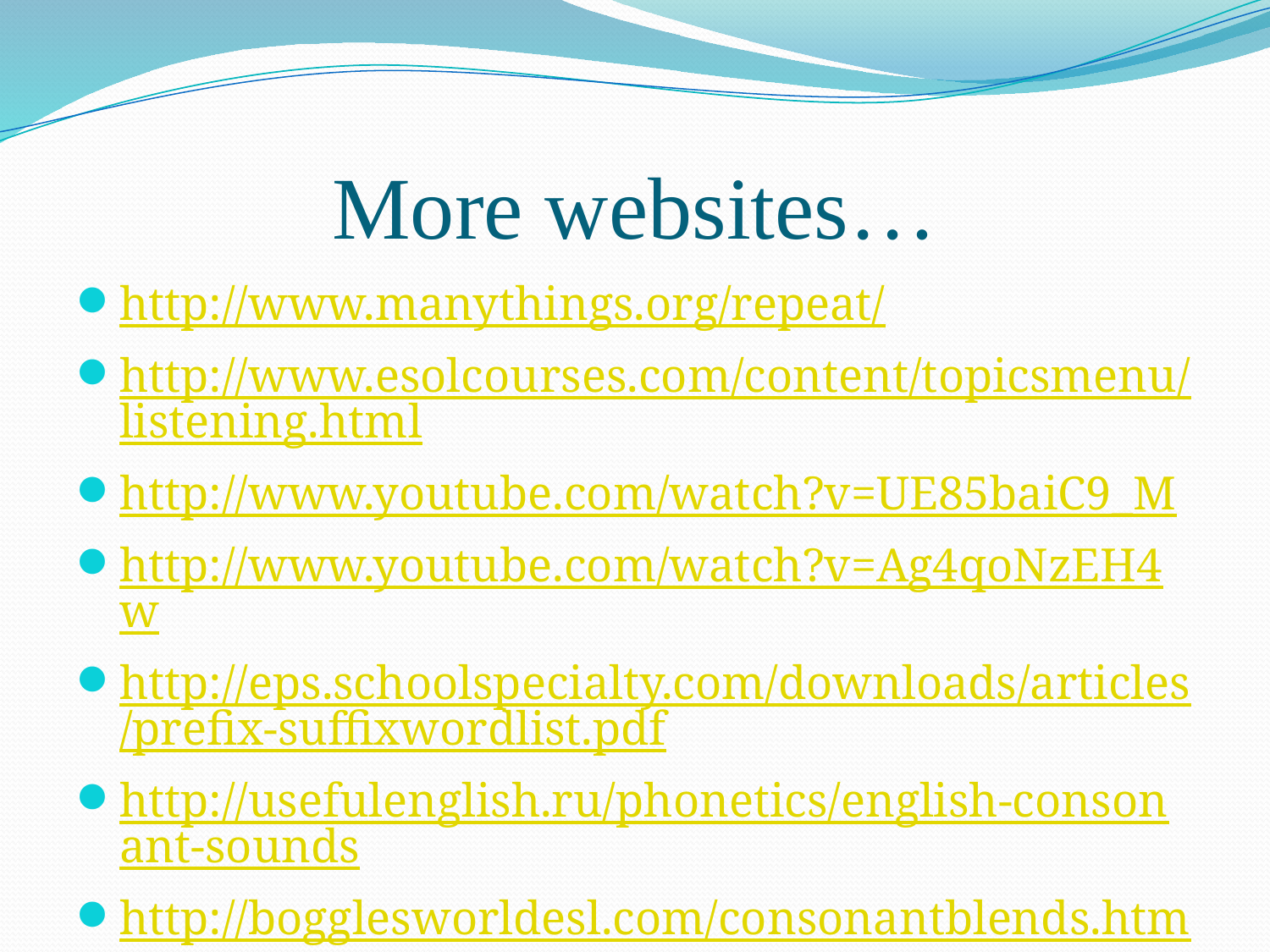

# More websites…
http://www.manythings.org/repeat/
http://www.esolcourses.com/content/topicsmenu/listening.html
http://www.youtube.com/watch?v=UE85baiC9_M
http://www.youtube.com/watch?v=Ag4qoNzEH4w
http://eps.schoolspecialty.com/downloads/articles/prefix-suffixwordlist.pdf
http://usefulenglish.ru/phonetics/english-consonant-sounds
http://bogglesworldesl.com/consonantblends.htm